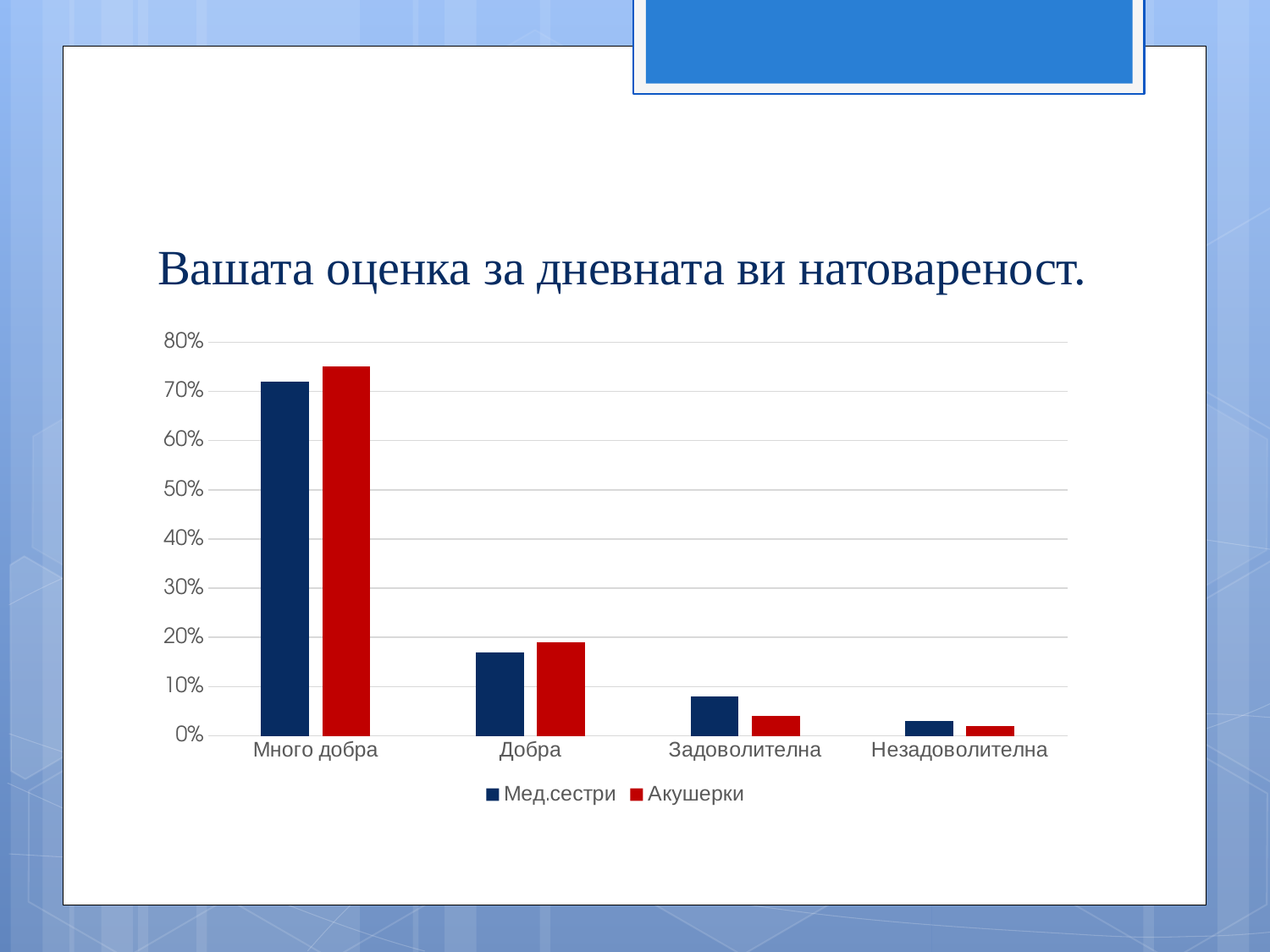

# Вашата оценка за дневната ви натовареност.

### Chart

| Category | Мед.сестри | Акушерки |
|---|---|---|
| Много добра | 0.72 | 0.75 |
| Добра | 0.17 | 0.19 |
| Задоволителна | 0.08 | 0.04 |
| Незадоволителна | 0.03 | 0.02 |